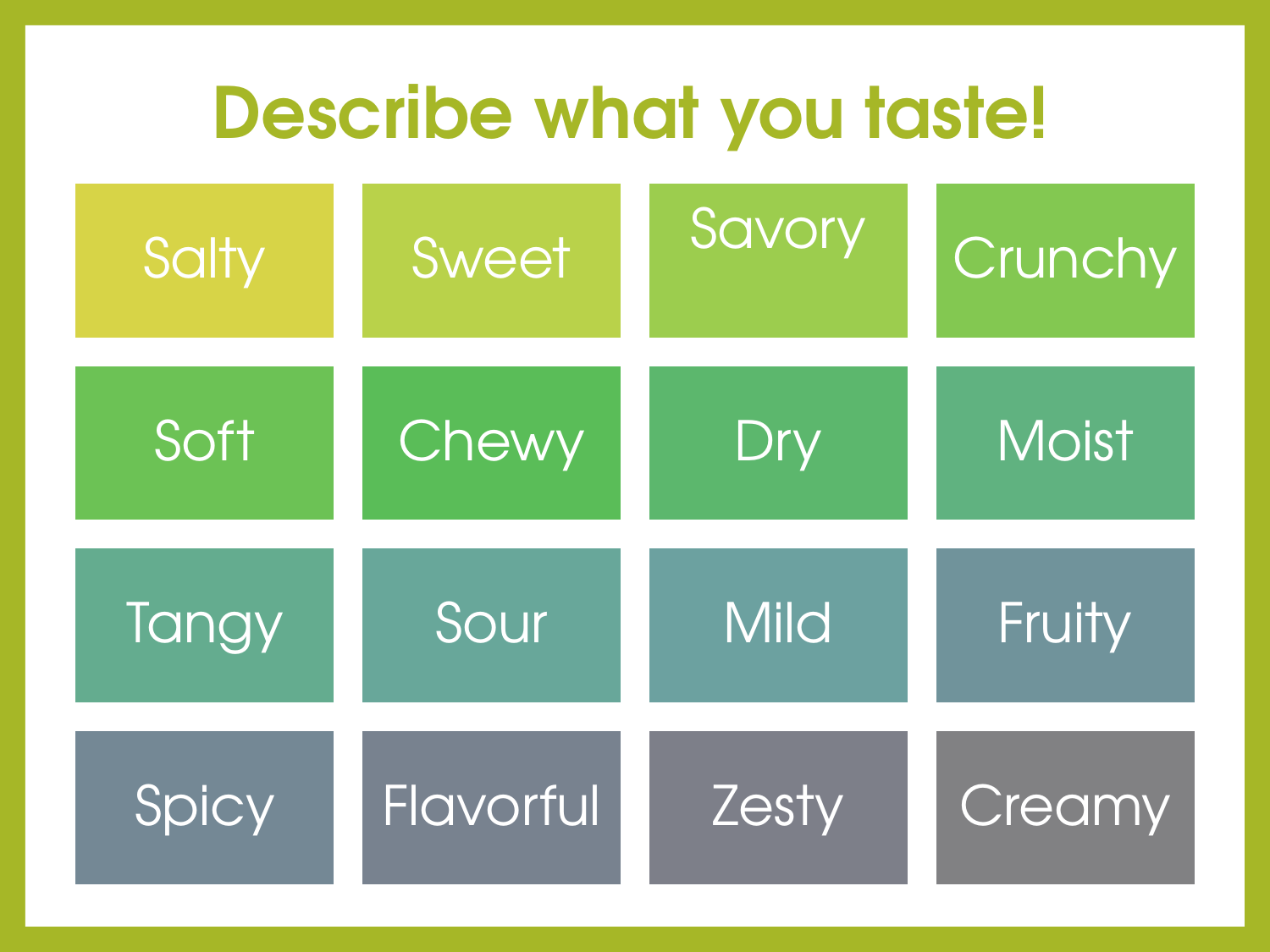

# Describe what you taste!
Salty
Sweet
Savory
Crunchy
Soft
Chewy
Dry
Moist
Tangy
Sour
Mild
Fruity
Spicy
Flavorful
Zesty
Creamy